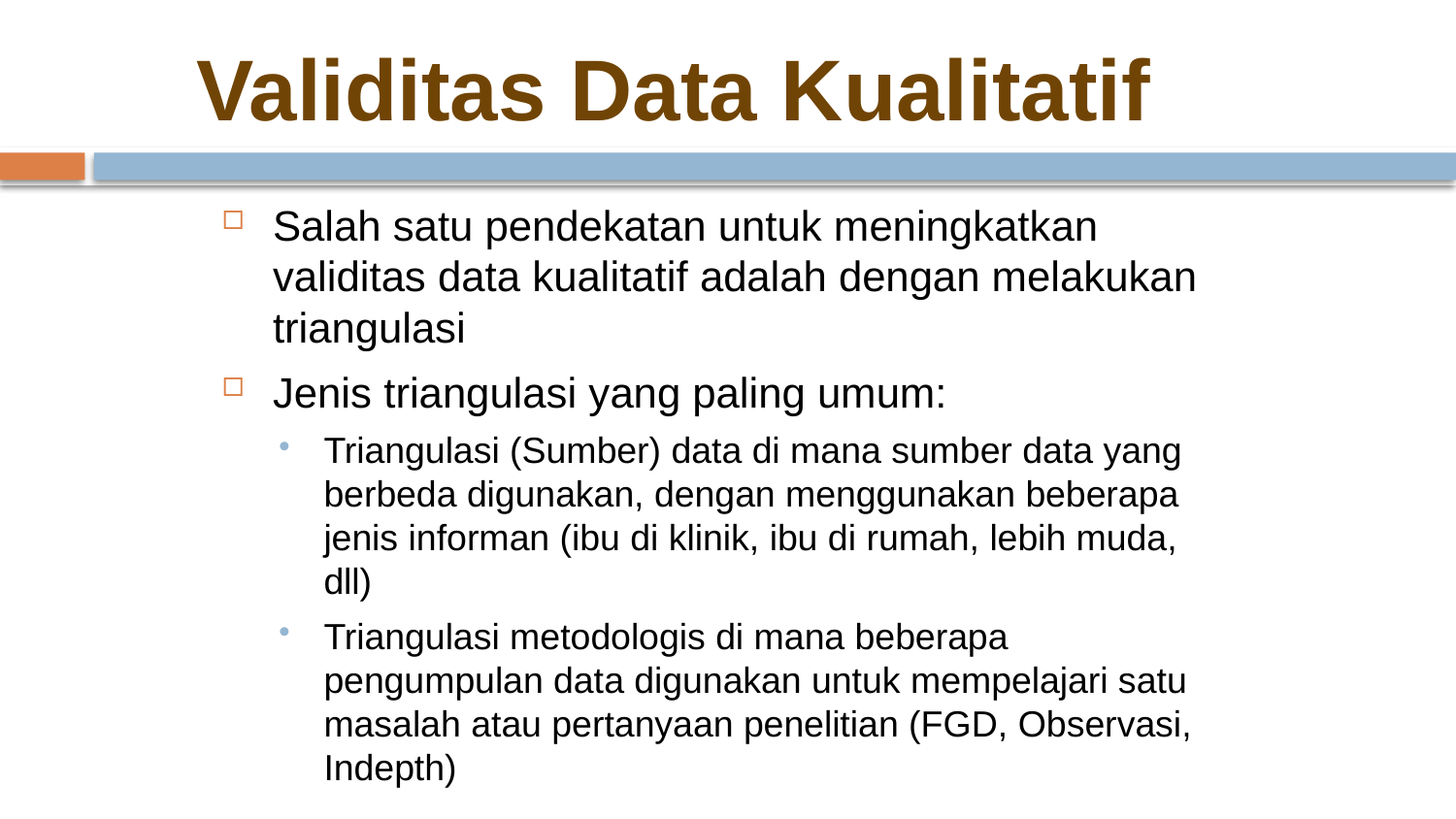

# Validitas Data Kualitatif
Salah satu pendekatan untuk meningkatkan validitas data kualitatif adalah dengan melakukan triangulasi
Jenis triangulasi yang paling umum:
Triangulasi (Sumber) data di mana sumber data yang berbeda digunakan, dengan menggunakan beberapa jenis informan (ibu di klinik, ibu di rumah, lebih muda, dll)
Triangulasi metodologis di mana beberapa pengumpulan data digunakan untuk mempelajari satu masalah atau pertanyaan penelitian (FGD, Observasi, Indepth)